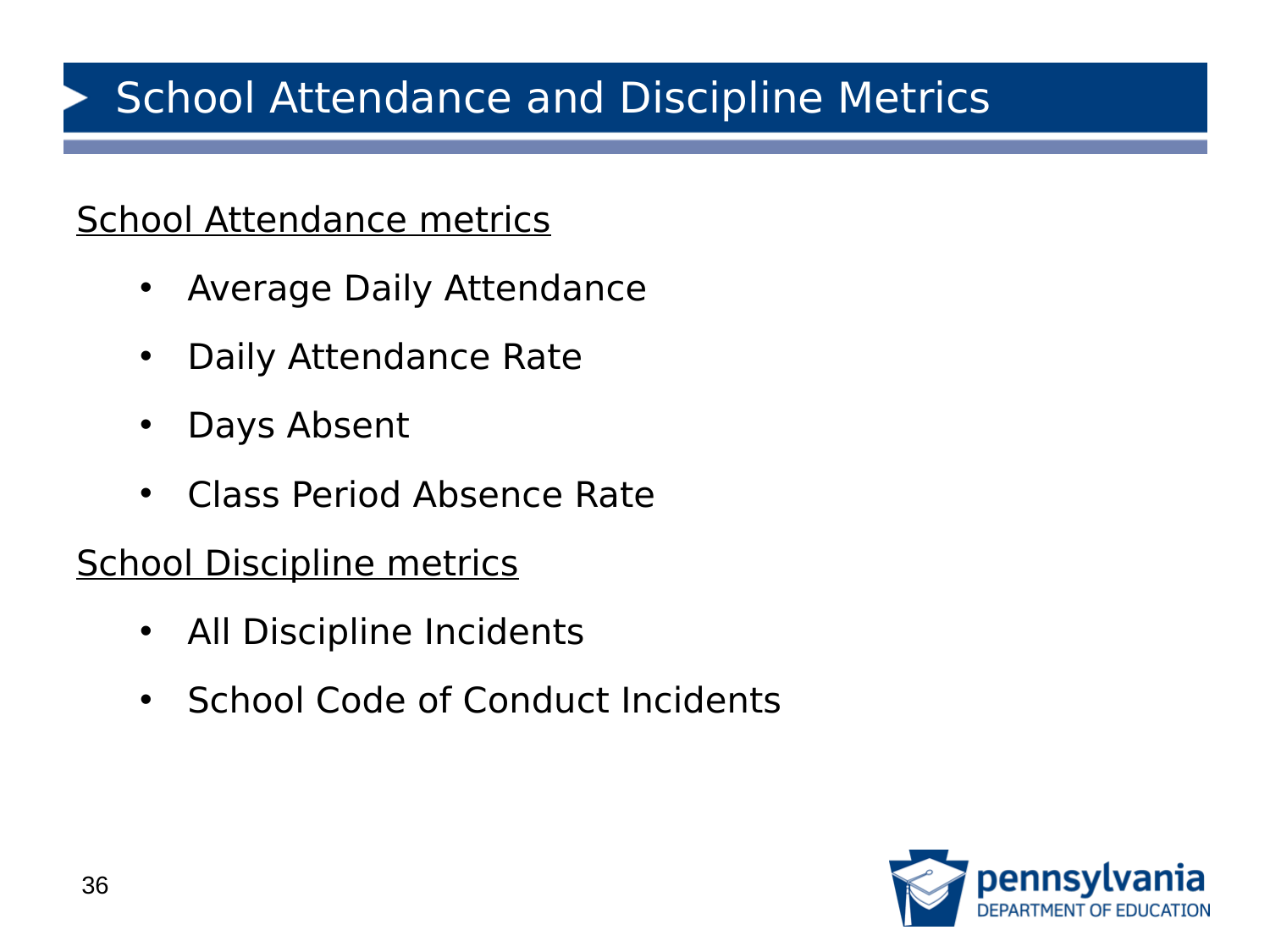

# School Attendance and Discipline Metrics
School Attendance metrics
Average Daily Attendance
Daily Attendance Rate
Days Absent
Class Period Absence Rate
School Discipline metrics
All Discipline Incidents
School Code of Conduct Incidents

36